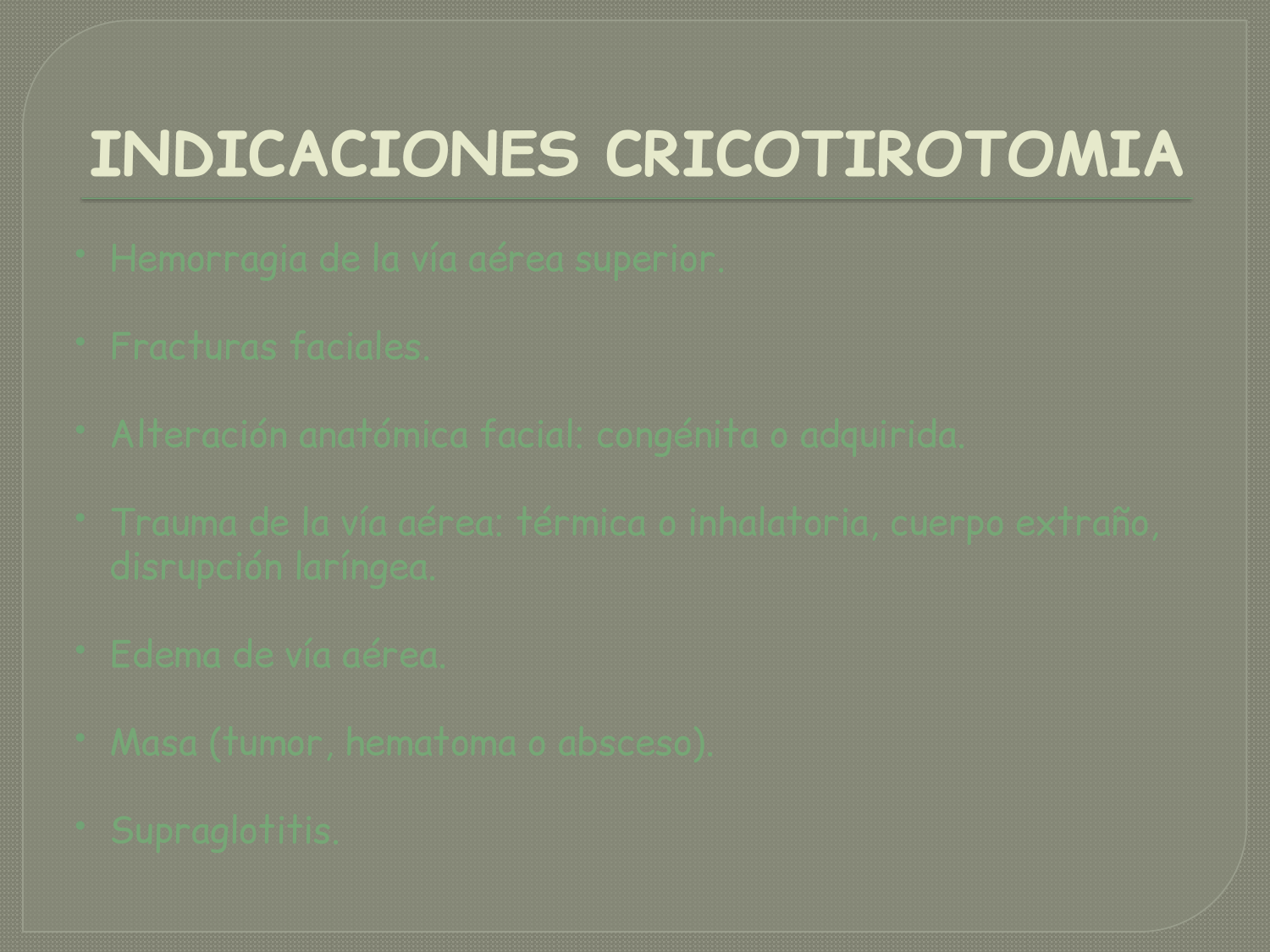

# INDICACIONES CRICOTIROTOMIA
Hemorragia de la vía aérea superior.

Fracturas faciales.

Alteración anatómica facial: congénita o adquirida.

Trauma de la vía aérea: térmica o inhalatoria, cuerpo extraño, disrupción laríngea.

Edema de vía aérea.

Masa (tumor, hematoma o absceso).

Supraglotitis.